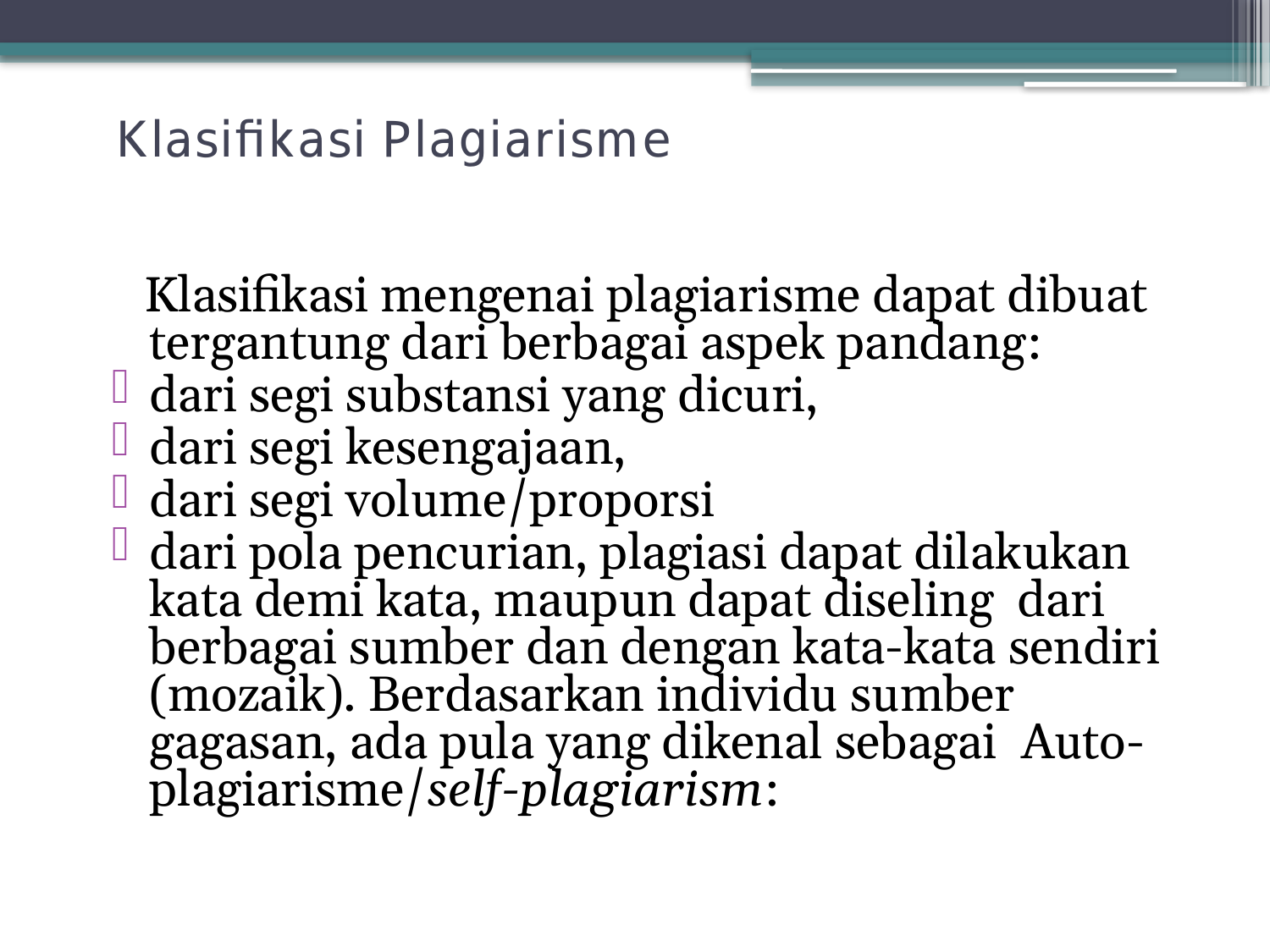

# Klasifikasi Plagiarisme
   Klasifikasi mengenai plagiarisme dapat dibuat tergantung dari berbagai aspek pandang:
dari segi substansi yang dicuri,
dari segi kesengajaan,
dari segi volume/proporsi
dari pola pencurian, plagiasi dapat dilakukan kata demi kata, maupun dapat diseling  dari berbagai sumber dan dengan kata-kata sendiri (mozaik). Berdasarkan individu sumber gagasan, ada pula yang dikenal sebagai  Auto-plagiarisme/self-plagiarism: